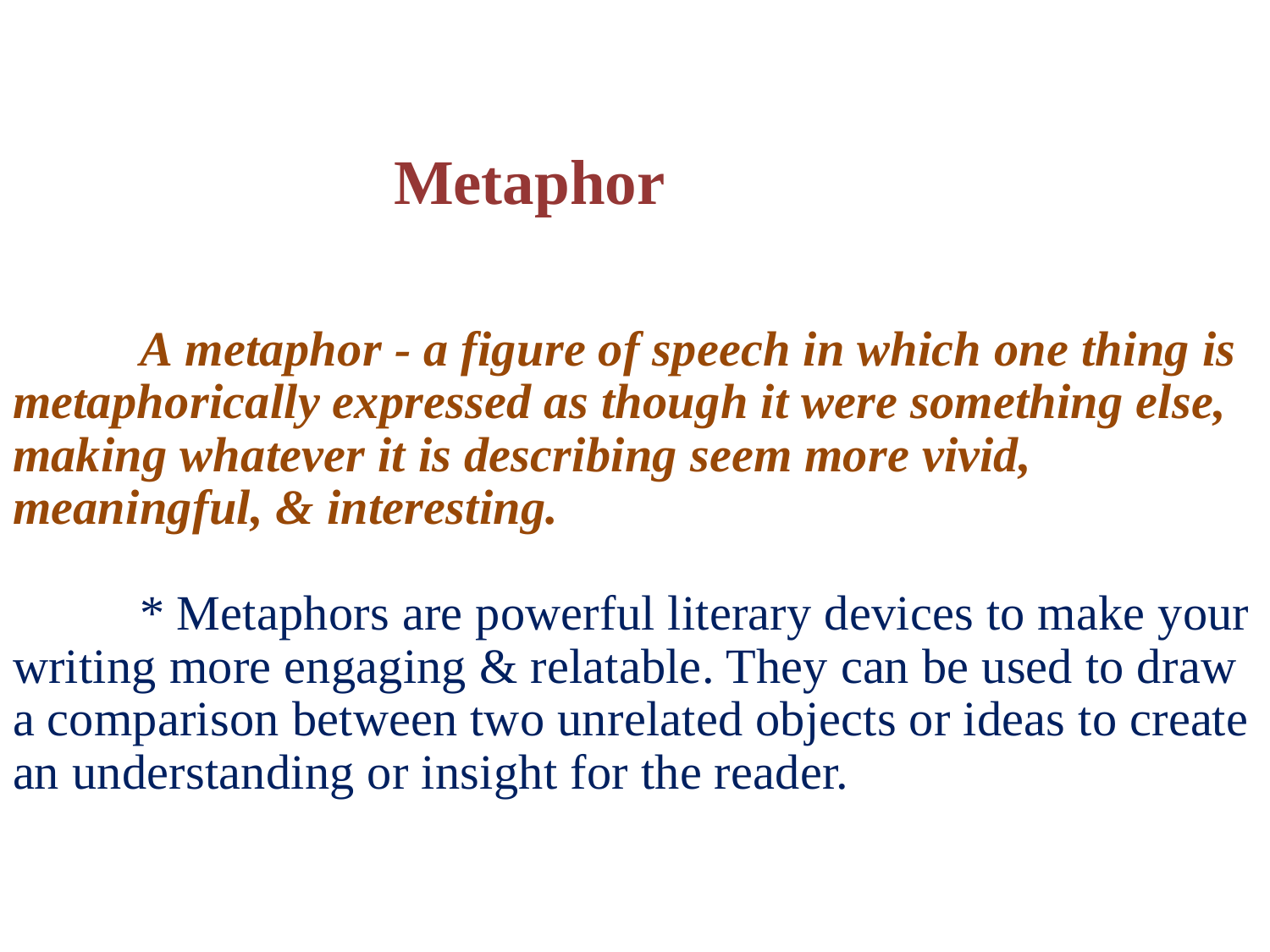

# Metaphor A metaphor - a figure of speech in which one thing is metaphorically expressed as though it were something else, making whatever it is describing seem more vivid, meaningful, & interesting. * Metaphors are powerful literary devices to make your writing more engaging & relatable. They can be used to draw a comparison between two unrelated objects or ideas to create an understanding or insight for the reader.